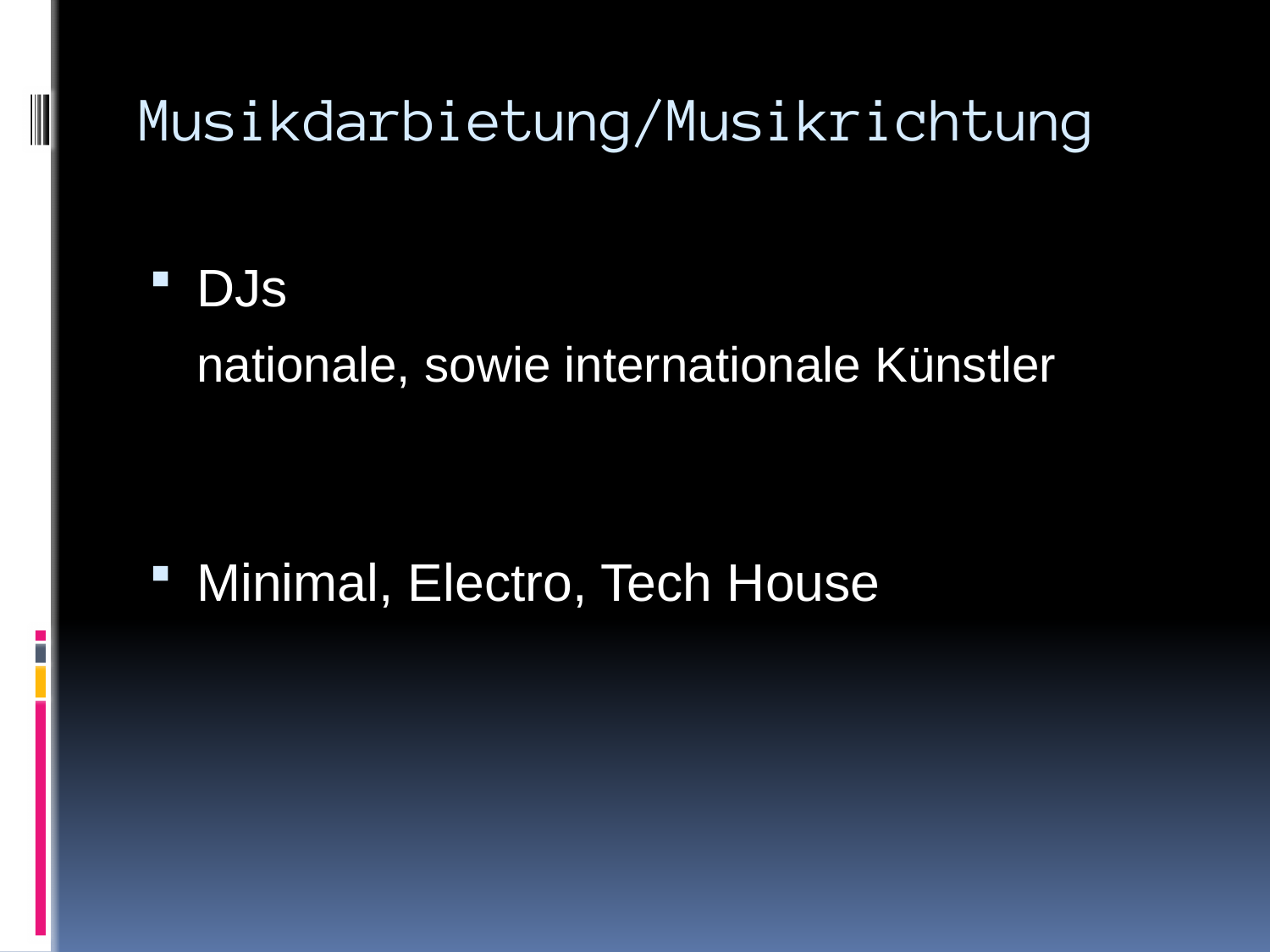

# Musikdarbietung/Musikrichtung
DJs
	nationale, sowie internationale Künstler

Minimal, Electro, Tech House